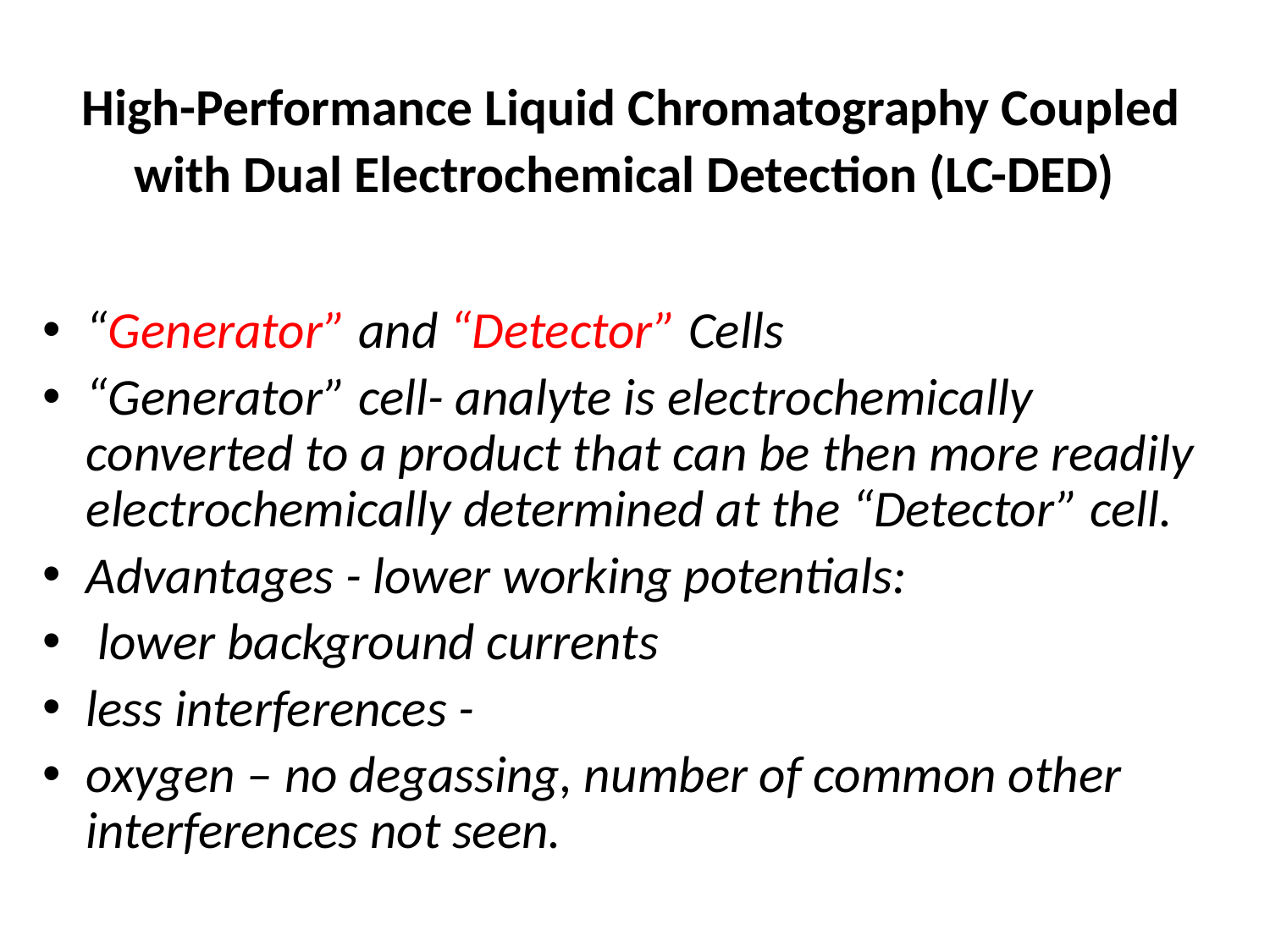

# High-Performance Liquid Chromatography Coupled with Dual Electrochemical Detection (LC-DED)
“Generator” and “Detector” Cells
“Generator” cell- analyte is electrochemically converted to a product that can be then more readily electrochemically determined at the “Detector” cell.
Advantages - lower working potentials:
 lower background currents
less interferences -
oxygen – no degassing, number of common other interferences not seen.